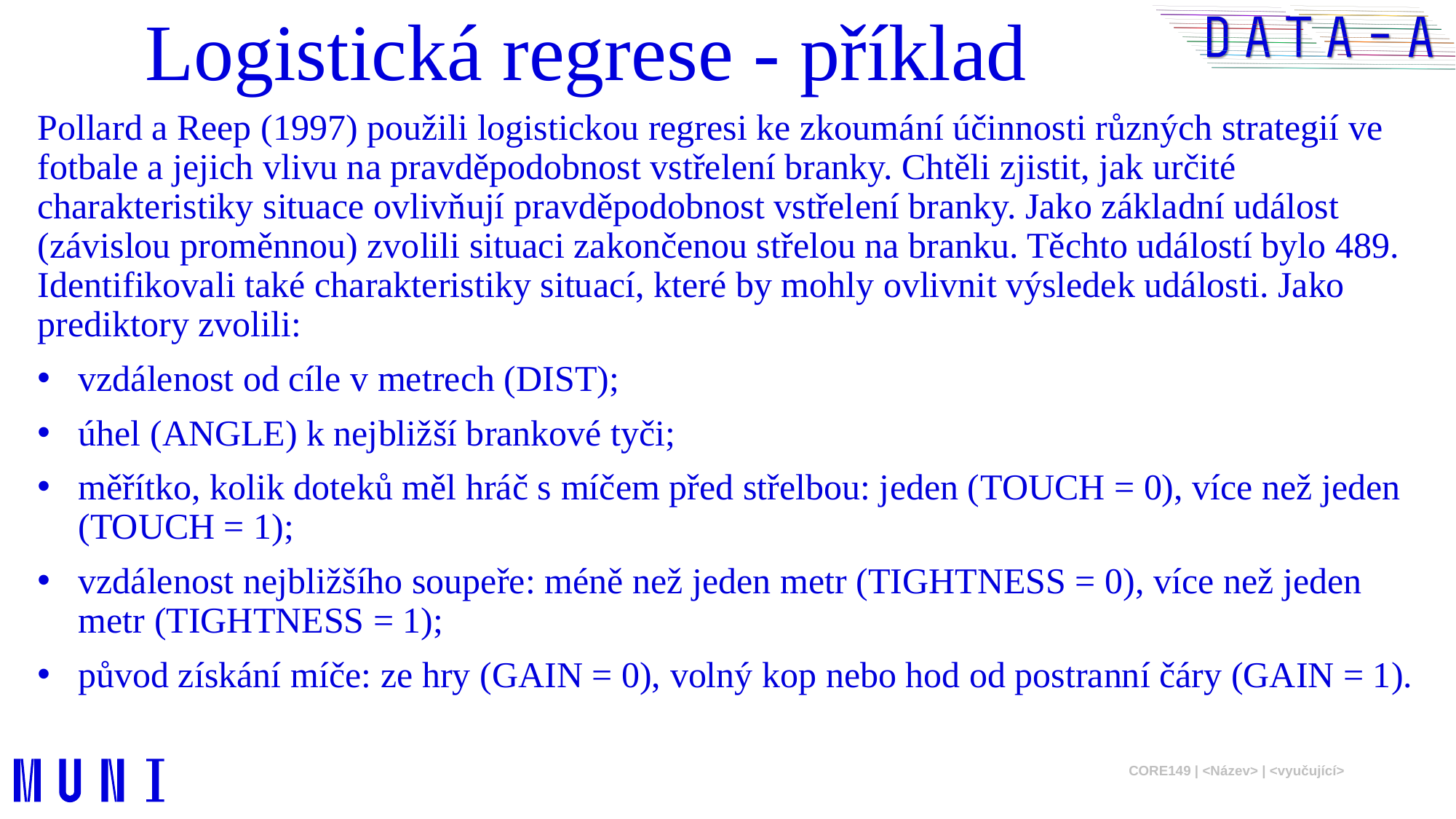

# Logistická regrese - příklad
Pollard a Reep (1997) použili logistickou regresi ke zkoumání účinnosti různých strategií ve fotbale a jejich vlivu na pravděpodobnost vstřelení branky. Chtěli zjistit, jak určité charakteristiky situace ovlivňují pravděpodobnost vstřelení branky. Jako základní událost (závislou proměnnou) zvolili situaci zakončenou střelou na branku. Těchto událostí bylo 489. Identifikovali také charakteristiky situací, které by mohly ovlivnit výsledek události. Jako prediktory zvolili:
vzdálenost od cíle v metrech (DIST);
úhel (ANGLE) k nejbližší brankové tyči;
měřítko, kolik doteků měl hráč s míčem před střelbou: jeden (TOUCH = 0), více než jeden (TOUCH = 1);
vzdálenost nejbližšího soupeře: méně než jeden metr (TIGHTNESS = 0), více než jeden metr (TIGHTNESS = 1);
původ získání míče: ze hry (GAIN = 0), volný kop nebo hod od postranní čáry (GAIN = 1).